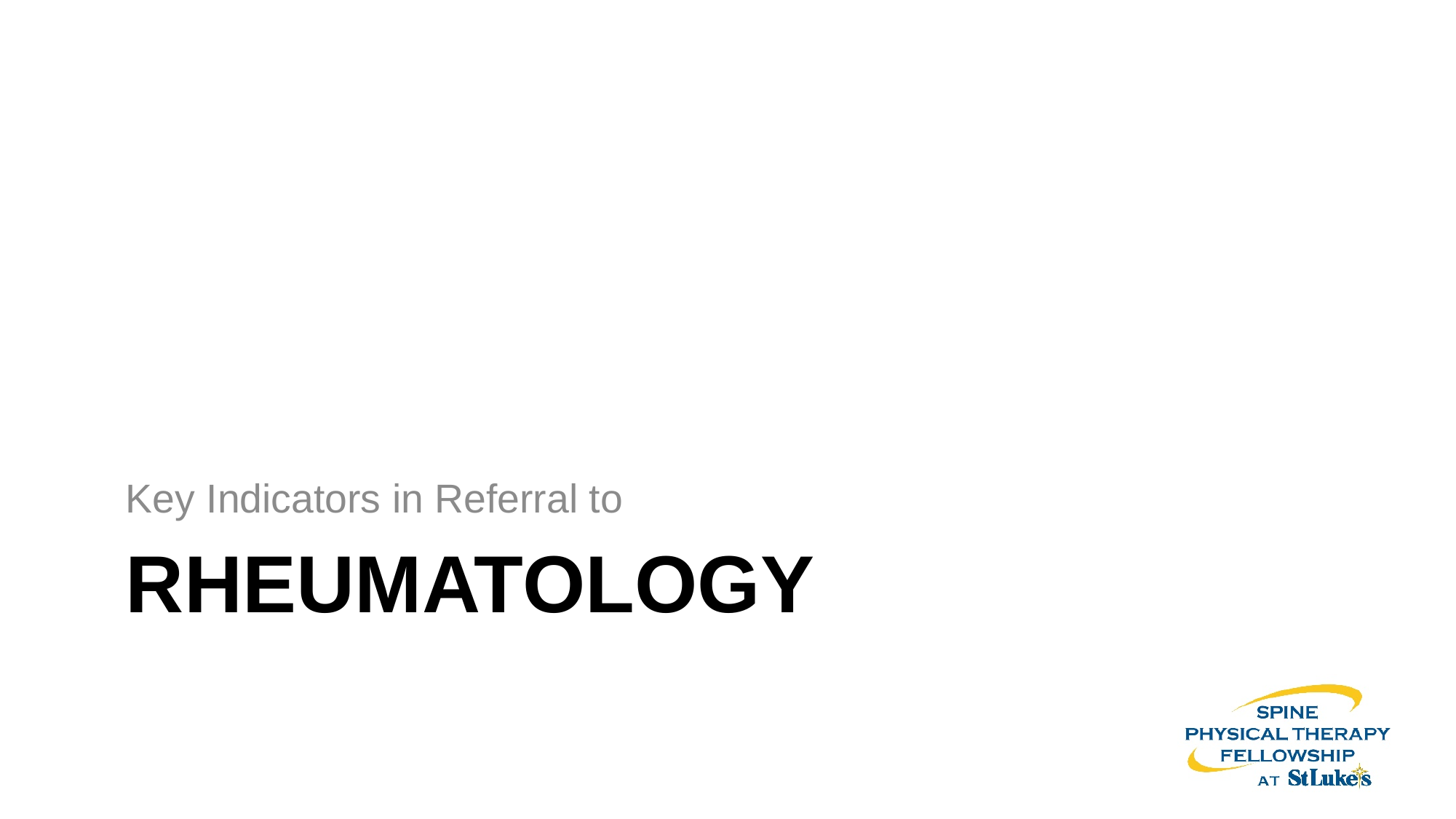

Key Indicators in Referral to
# Rheumatology